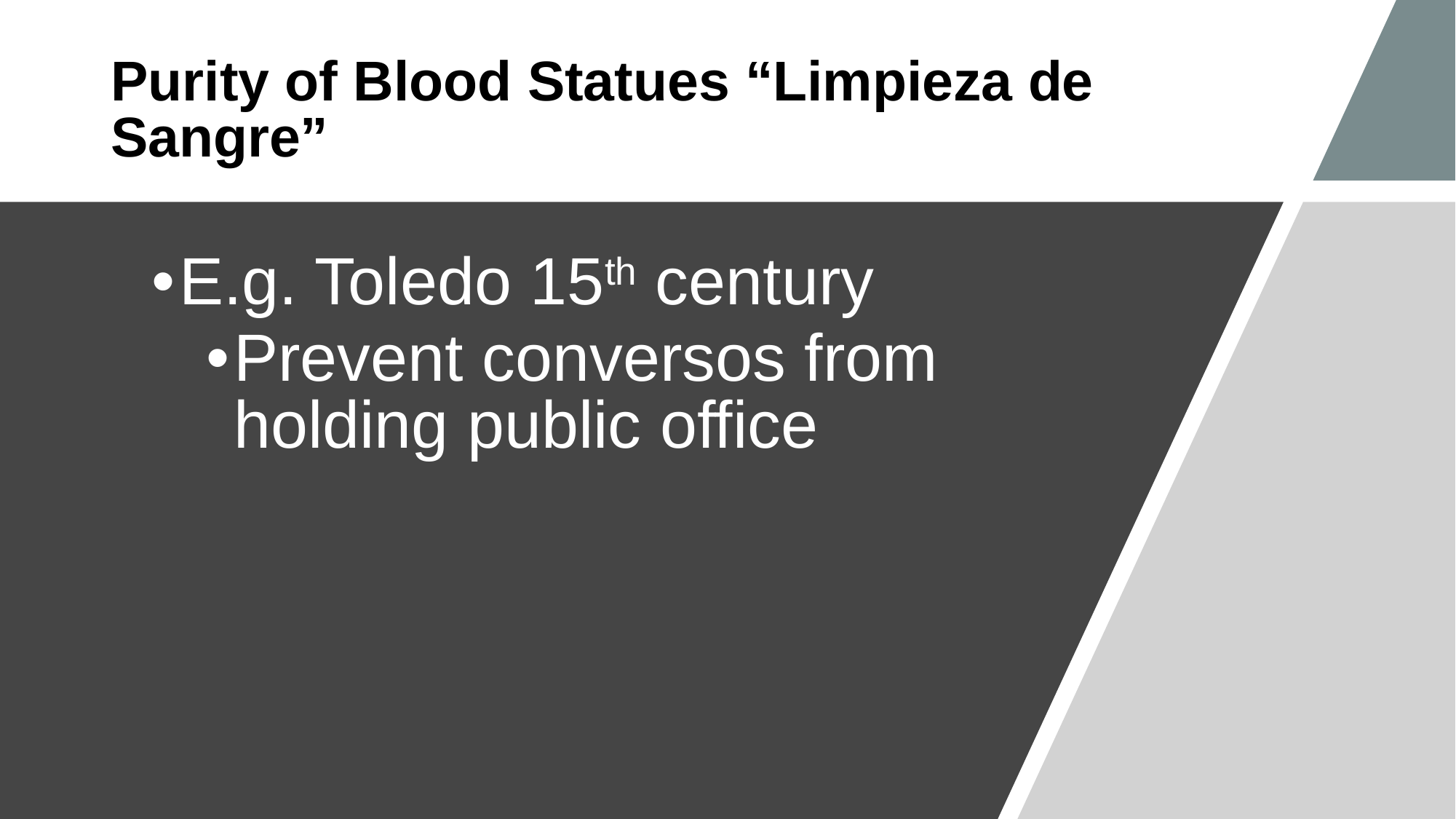

Purity of Blood Statues “Limpieza de Sangre”

E.g. Toledo 15th century
Prevent conversos from holding public office